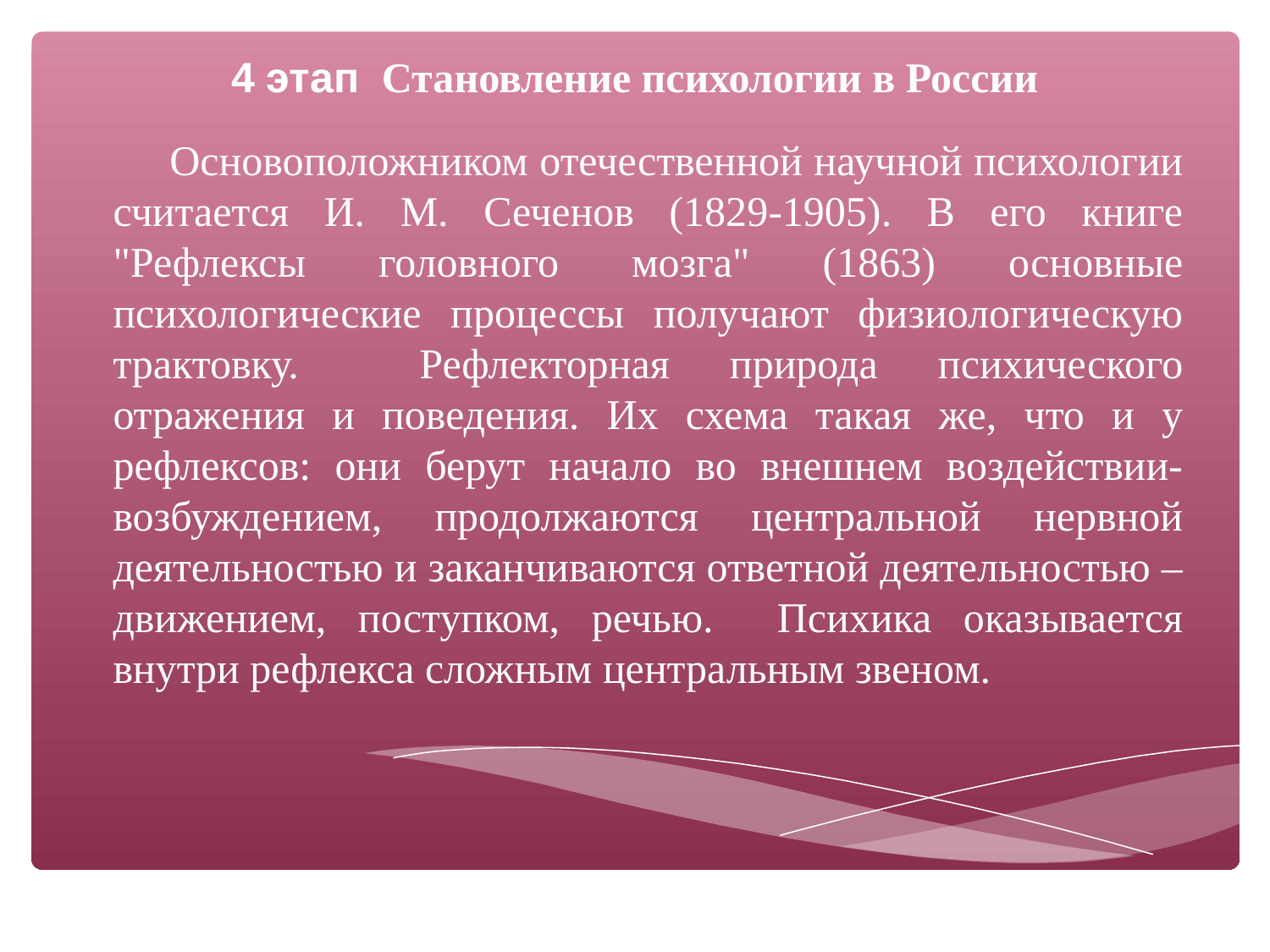

# 4 этап  Становление психологии в России
         Основоположником отечественной научной психологии считается И. М. Сеченов (1829-1905). В его книге "Рефлексы головного мозга" (1863) основные психологические процессы получают физиологическую трактовку.  Рефлекторная природа психического отражения и поведения. Их схема такая же, что и у рефлексов: они берут начало во внешнем воздействии- возбуждением, продолжаются центральной нервной деятельностью и заканчиваются ответной деятельностью – движением, поступком, речью.  Психика оказывается внутри рефлекса сложным центральным звеном.